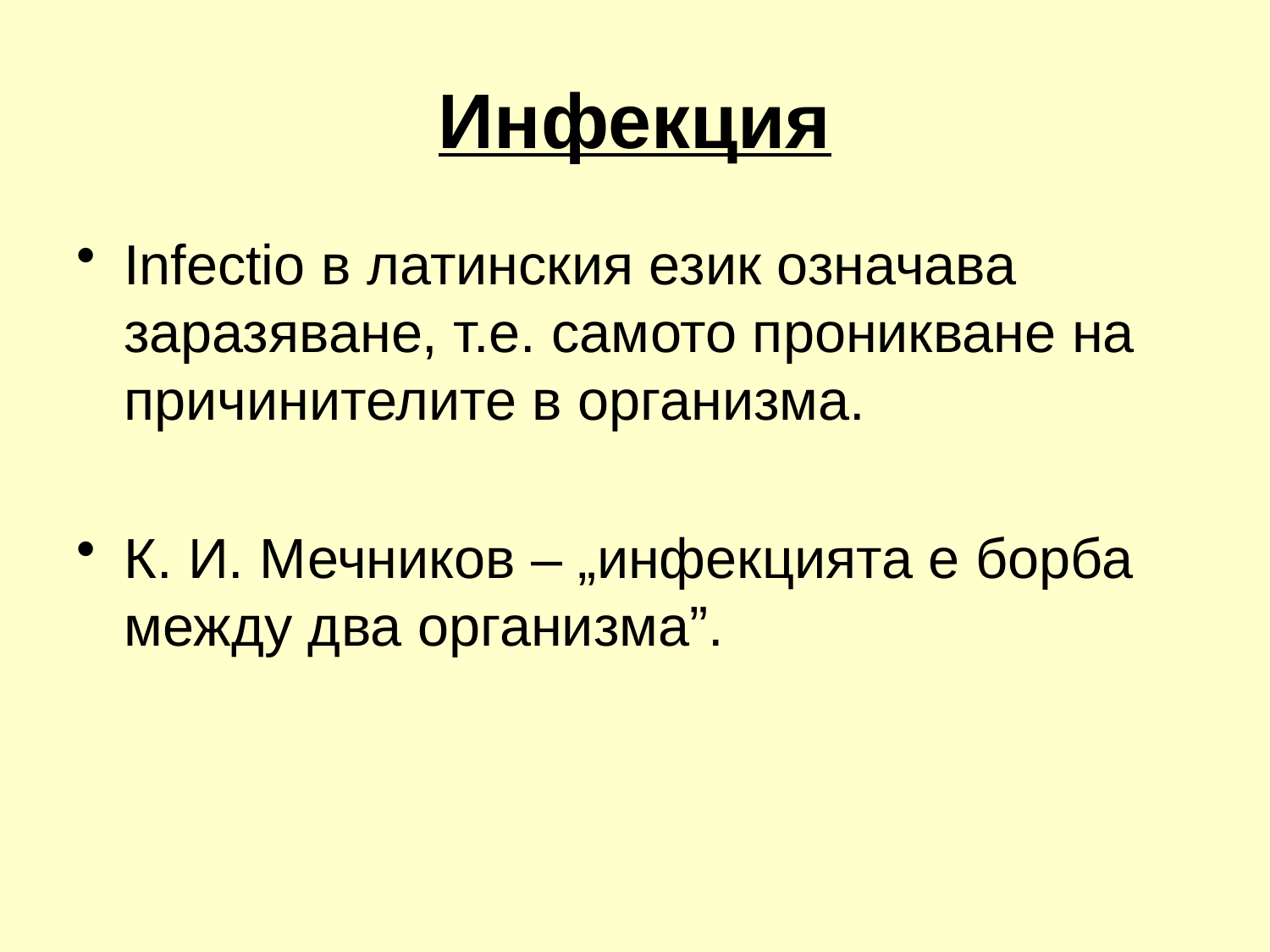

# Инфекция
Infectio в латинския език означава заразяване, т.е. самото проникване на причинителите в организма.

К. И. Мечников – „инфекцията е борба между два организма”.